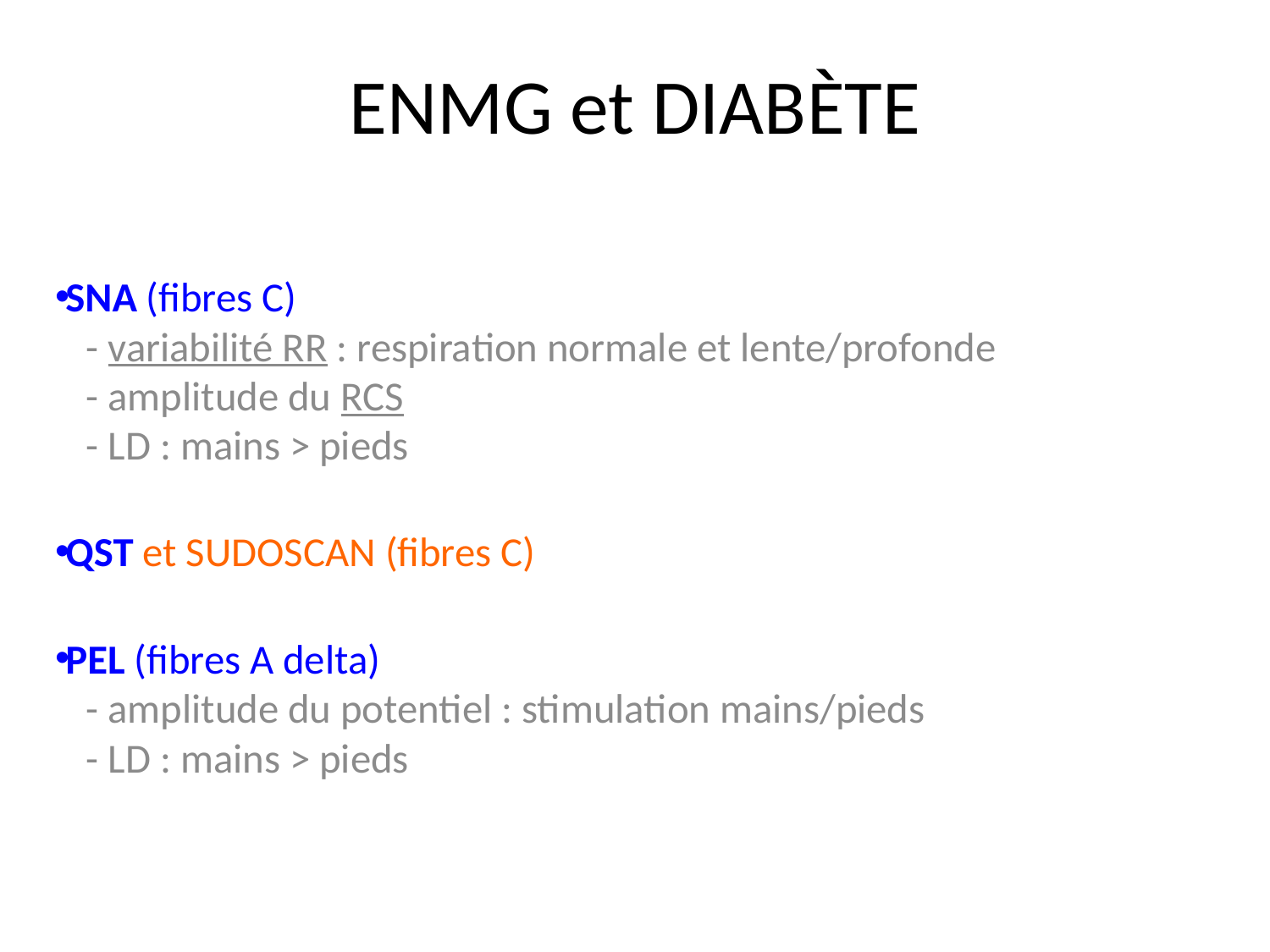

# ENMG et DIABèTE
SNA (fibres C)
	- variabilité RR : respiration normale et lente/profonde
	- amplitude du RCS
	- LD : mains > pieds
QST et SUDOSCAN (fibres C)
PEL (fibres A delta)
	- amplitude du potentiel : stimulation mains/pieds
	- LD : mains > pieds